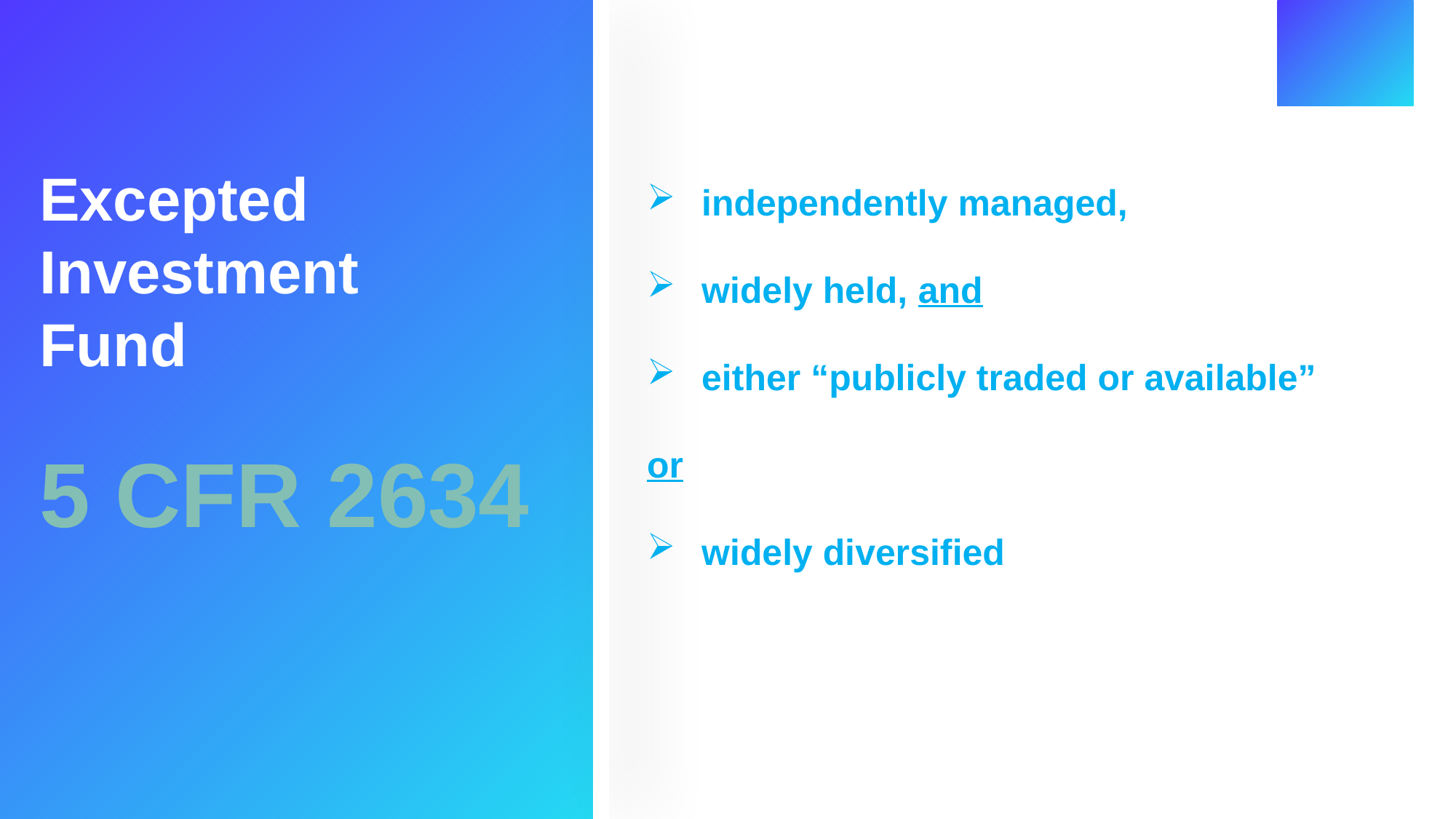

Excepted
Investment
Fund
5 CFR 2634
independently managed,

widely held, and

either “publicly traded or available”

or

widely diversified